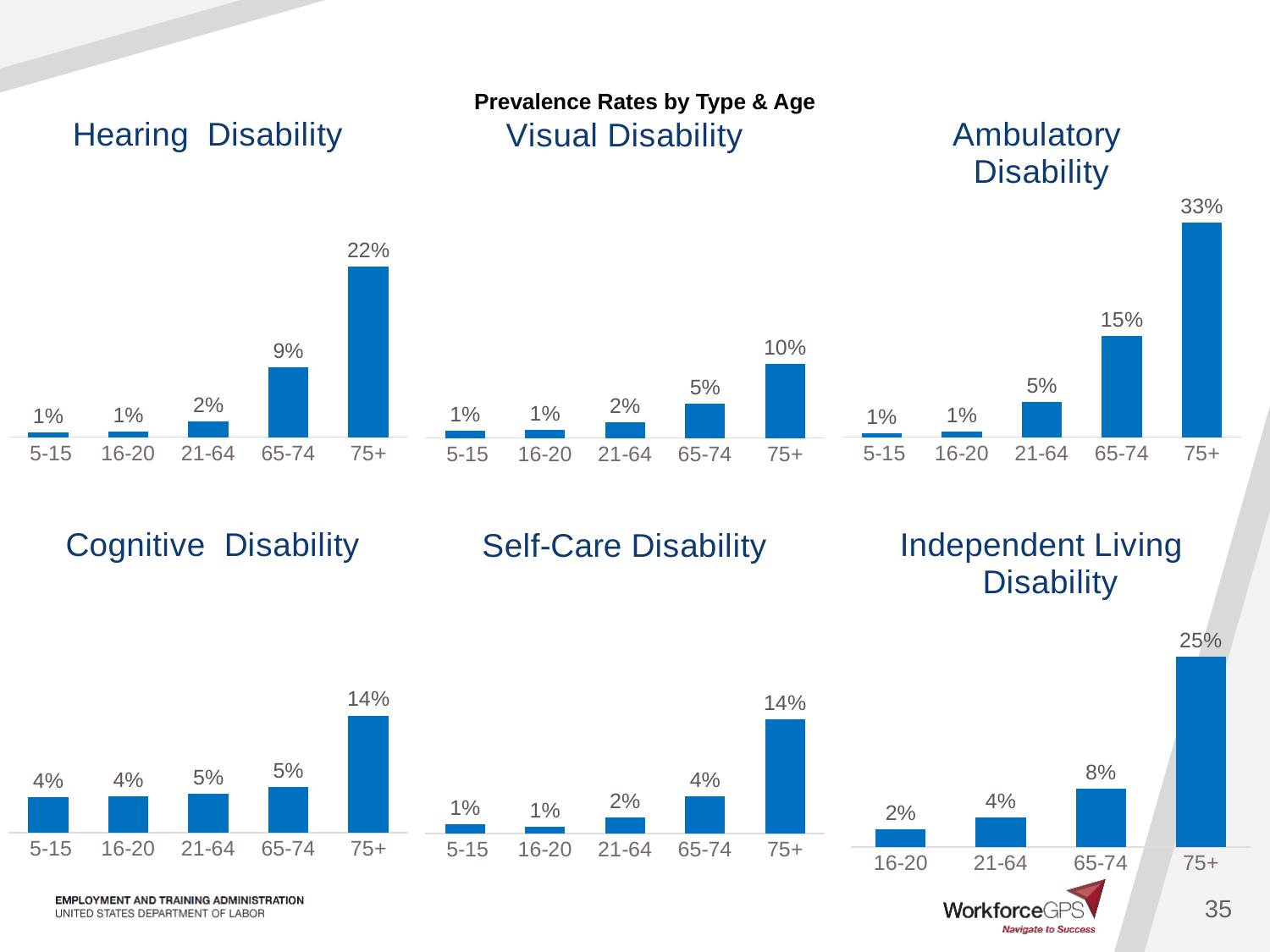

# Prevalence Rates by Type & Age

### Chart: Hearing  Disability

| Category |  |
|---|---|
|  5-15 | 0.006 |
| 16-20 | 0.006999999999999999 |
| 21-64 | 0.021 |
| 65-74 | 0.092 |
| 75+ | 0.22399999999999998 |

### Chart: Ambulatory  Disability

| Category |  |
|---|---|
|  5-15 | 0.006 |
| 16-20 | 0.008 |
| 21-64 | 0.054000000000000006 |
| 65-74 | 0.154 |
| 75+ | 0.327 |

### Chart: Visual Disability

| Category |  |
|---|---|
|  5-15 | 0.009000000000000001 |
| 16-20 | 0.011000000000000001 |
| 21-64 | 0.021 |
| 65-74 | 0.045 |
| 75+ | 0.09699999999999999 |

### Chart: Cognitive  Disability

| Category |  |
|---|---|
|  5-15 | 0.042 |
| 16-20 | 0.043 |
| 21-64 | 0.046 |
| 65-74 | 0.054000000000000006 |
| 75+ | 0.139 |

### Chart: Independent Living   Disability

| Category |  |
|---|---|
| 16-20 | 0.023 |
| 21-64 | 0.039 |
| 65-74 | 0.076 |
| 75+ | 0.249 |

### Chart: Self-Care Disability

| Category |  |
|---|---|
|  5-15 | 0.011000000000000001 |
| 16-20 | 0.008 |
| 21-64 | 0.019 |
| 65-74 | 0.044000000000000004 |
| 75+ | 0.136 |
35